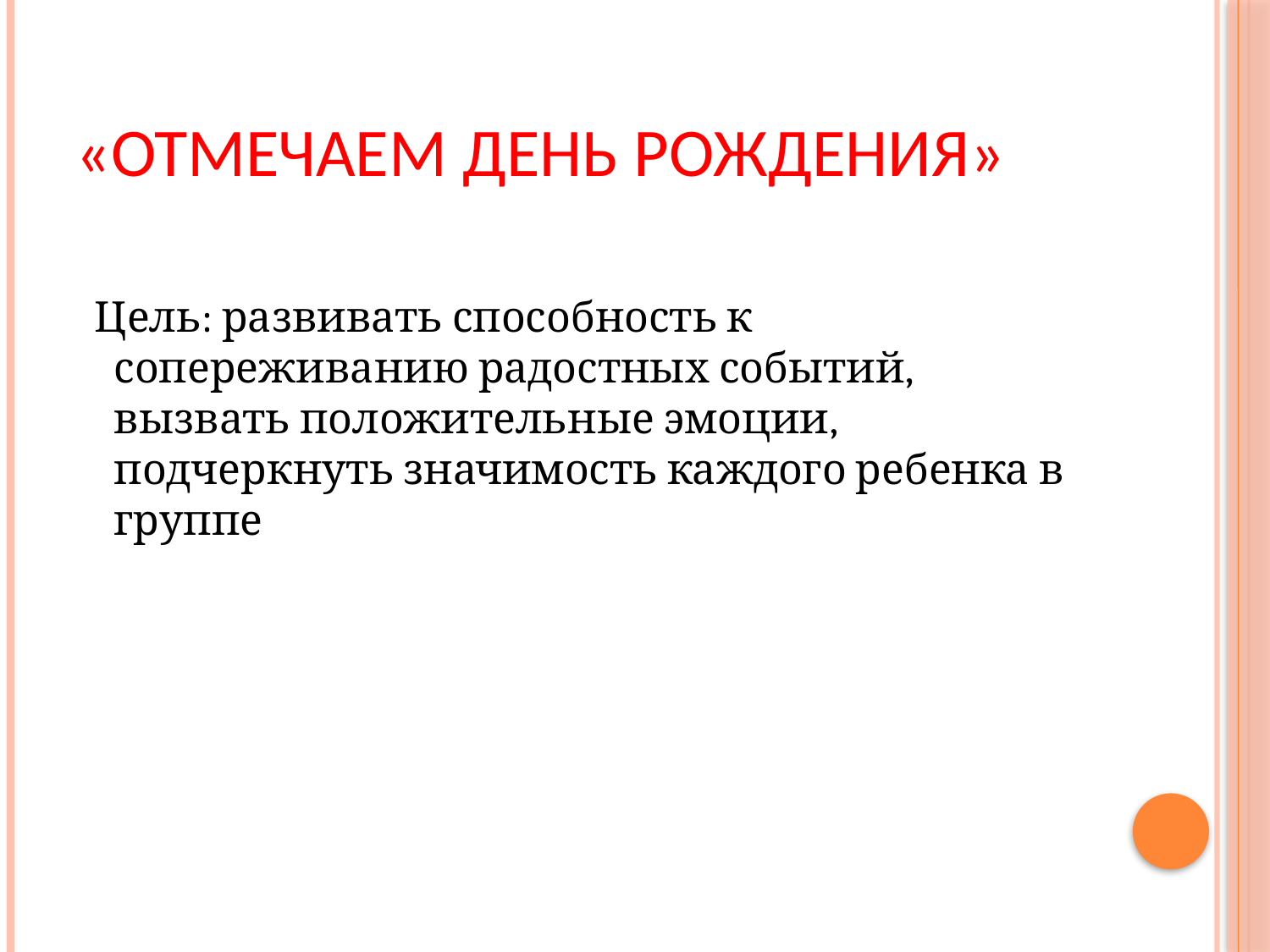

# «Отмечаем день рождения»

  Цель: развивать способность к сопереживанию радостных событий, вызвать положительные эмоции, подчеркнуть значимость каждого ребенка в группе